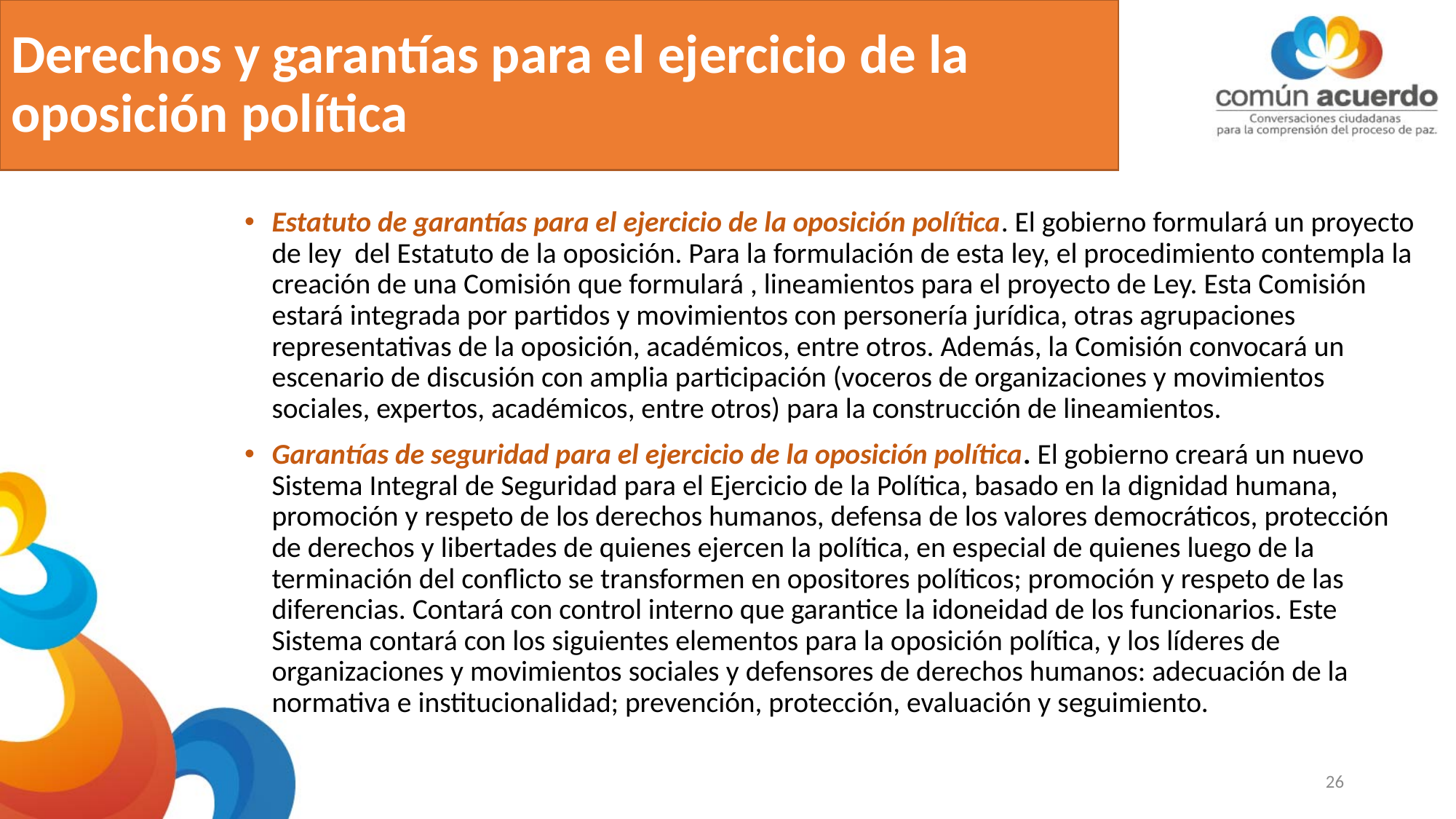

# Derechos y garantías para el ejercicio de la oposición política
Estatuto de garantías para el ejercicio de la oposición política. El gobierno formulará un proyecto de ley  del Estatuto de la oposición. Para la formulación de esta ley, el procedimiento contempla la creación de una Comisión que formulará , lineamientos para el proyecto de Ley. Esta Comisión estará integrada por partidos y movimientos con personería jurídica, otras agrupaciones representativas de la oposición, académicos, entre otros. Además, la Comisión convocará un escenario de discusión con amplia participación (voceros de organizaciones y movimientos sociales, expertos, académicos, entre otros) para la construcción de lineamientos.
Garantías de seguridad para el ejercicio de la oposición política. El gobierno creará un nuevo Sistema Integral de Seguridad para el Ejercicio de la Política, basado en la dignidad humana, promoción y respeto de los derechos humanos, defensa de los valores democráticos, protección de derechos y libertades de quienes ejercen la política, en especial de quienes luego de la terminación del conflicto se transformen en opositores políticos; promoción y respeto de las diferencias. Contará con control interno que garantice la idoneidad de los funcionarios. Este Sistema contará con los siguientes elementos para la oposición política, y los líderes de organizaciones y movimientos sociales y defensores de derechos humanos: adecuación de la normativa e institucionalidad; prevención, protección, evaluación y seguimiento.

26